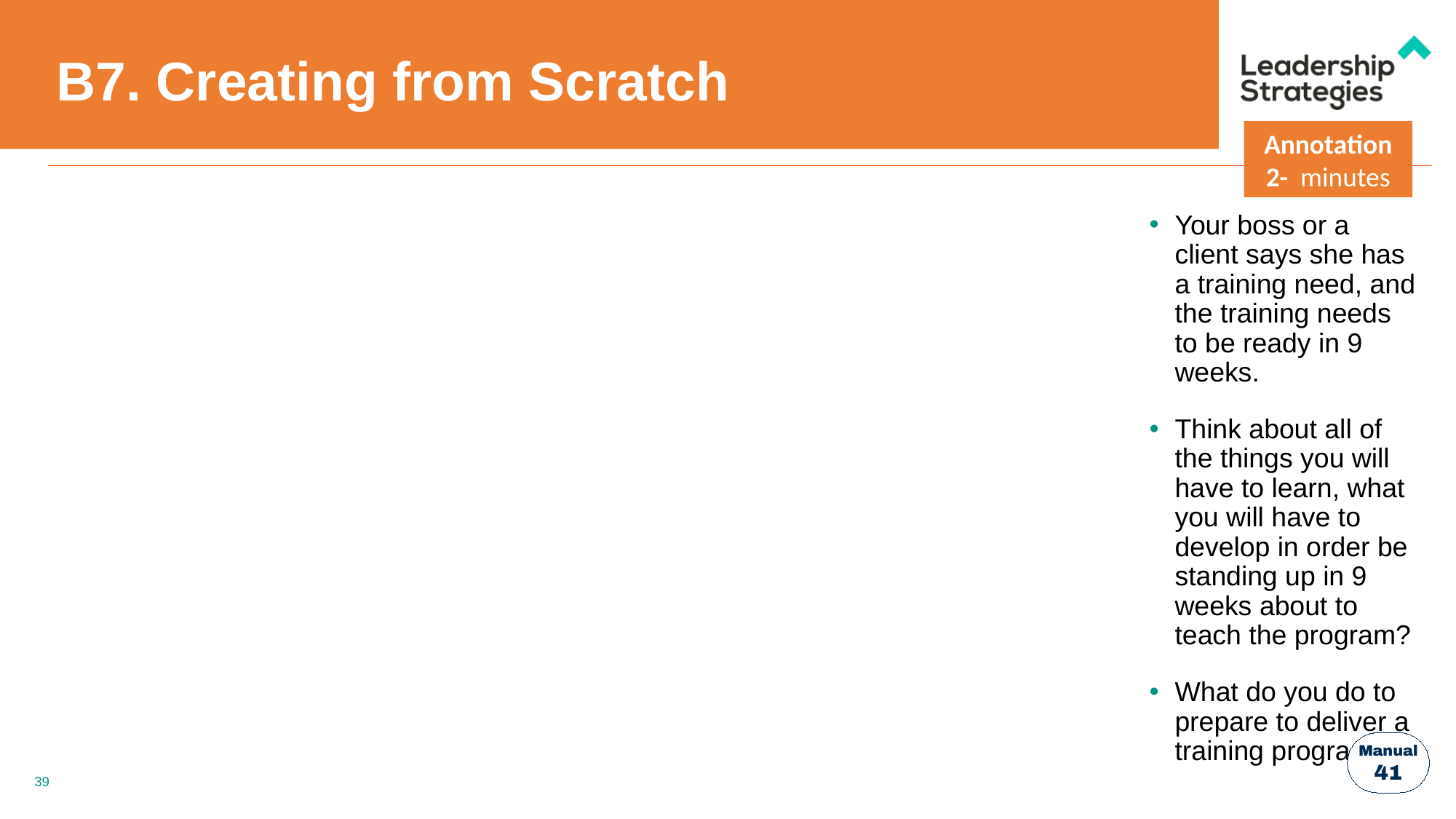

# B7. Creating from Scratch
Annotation
2-  minutes
Your boss or a client says she has a training need, and the training needs to be ready in 9 weeks.
Think about all of the things you will have to learn, what you will have to develop in order be standing up in 9 weeks about to teach the program?
What do you do to prepare to deliver a training program?
Manual
41
39